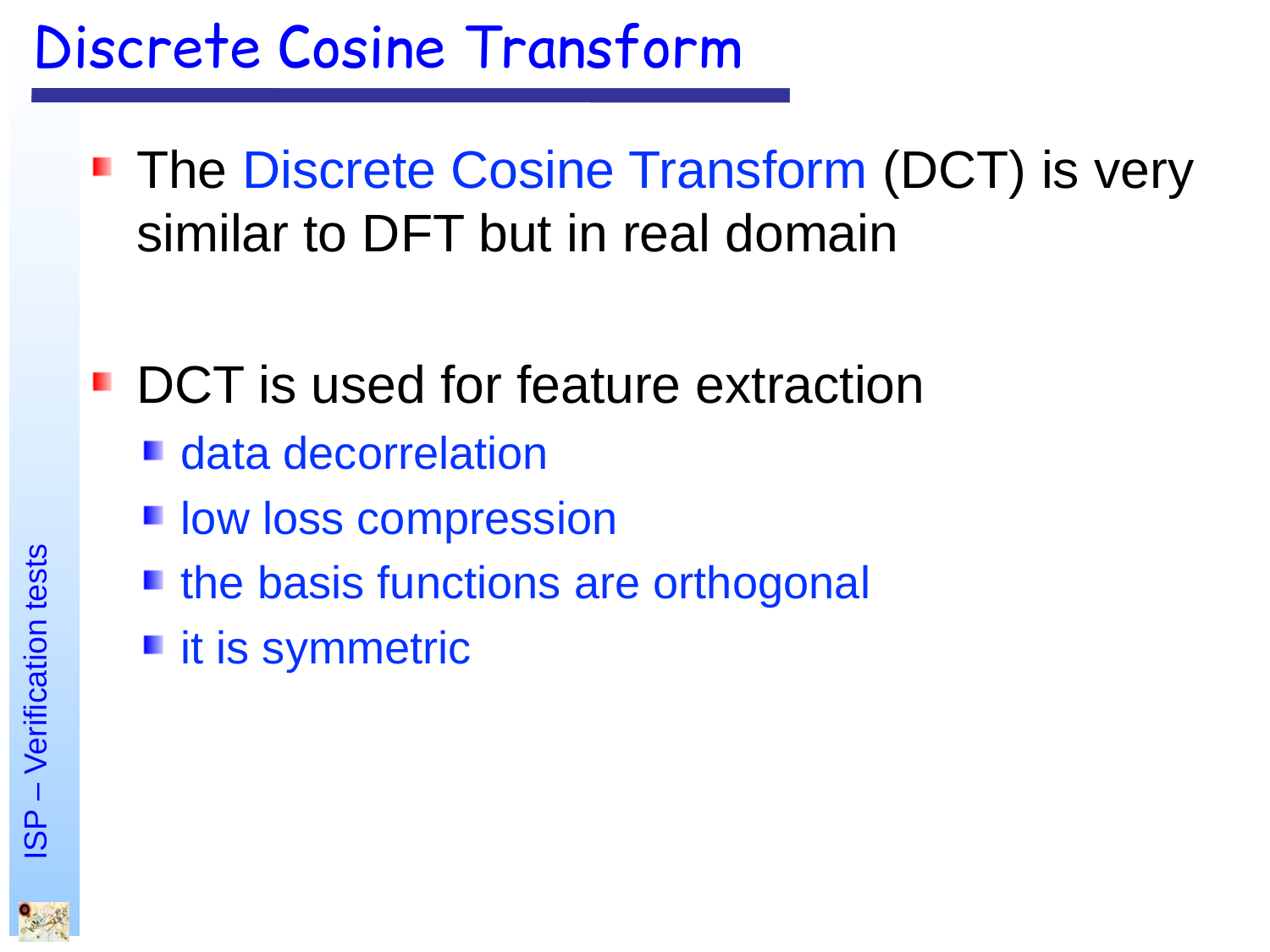

# Discrete Cosine Transform

The Discrete Cosine Transform (DCT) is very similar to DFT but in real domain

DCT is used for feature extraction
data decorrelation
low loss compression
the basis functions are orthogonal
it is symmetric